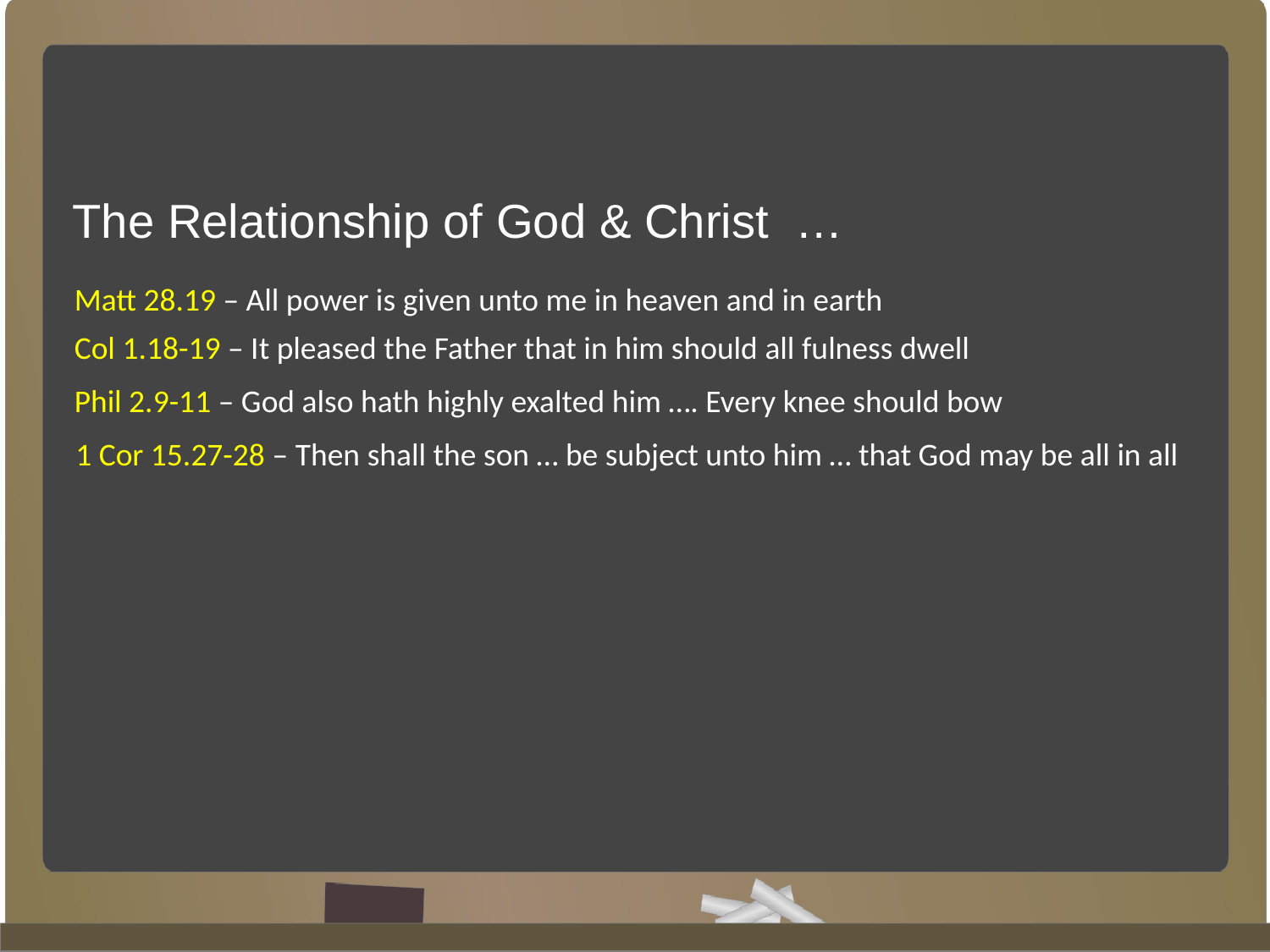

The Relationship of God & Christ  …
Matt 28.19 – All power is given unto me in heaven and in earth
Col 1.18-19 – It pleased the Father that in him should all fulness dwell
Phil 2.9-11 – God also hath highly exalted him …. Every knee should bow
1 Cor 15.27-28 – Then shall the son … be subject unto him … that God may be all in all